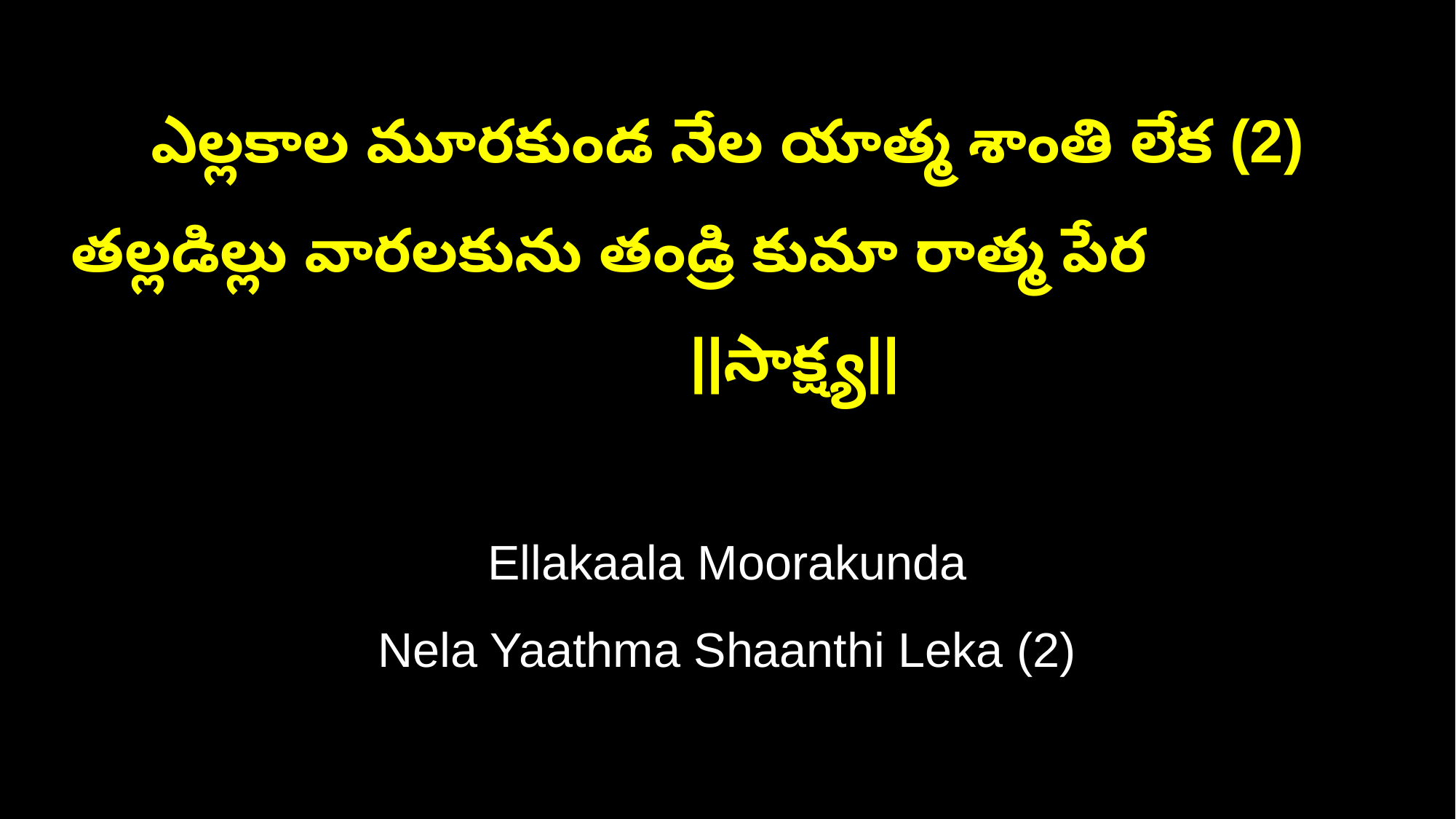

ఎల్లకాల మూరకుండ నేల యాత్మ శాంతి లేక (2)
తల్లడిల్లు వారలకును తండ్రి కుమా రాత్మ పేర                       ||సాక్ష్య||
Ellakaala Moorakunda
Nela Yaathma Shaanthi Leka (2)